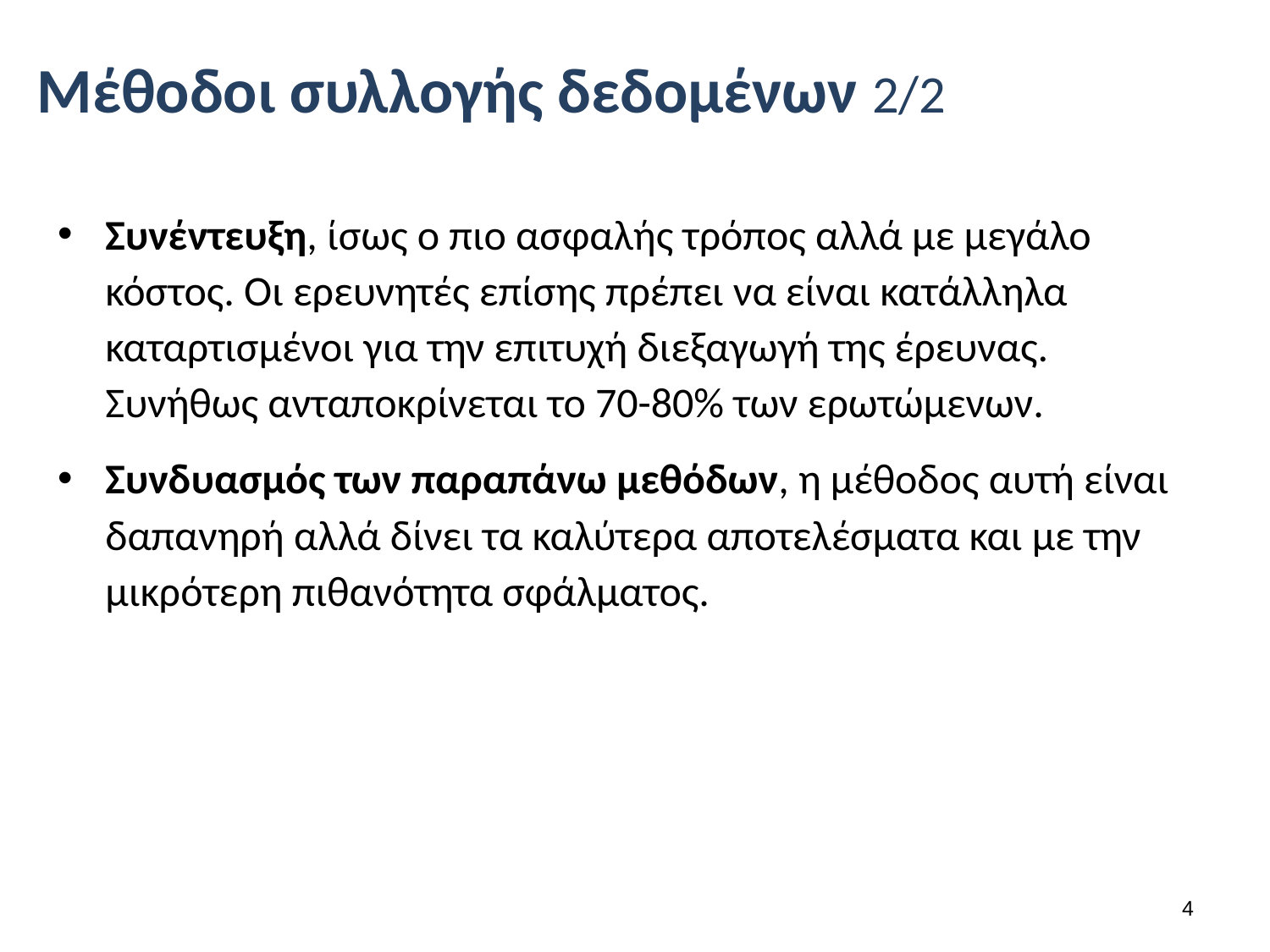

# Μέθοδοι συλλογής δεδομένων 2/2
Συνέντευξη, ίσως ο πιο ασφαλής τρόπος αλλά με μεγάλο κόστος. Οι ερευνητές επίσης πρέπει να είναι κατάλληλα καταρτισμένοι για την επιτυχή διεξαγωγή της έρευνας. Συνήθως ανταποκρίνεται το 70-80% των ερωτώμενων.
Συνδυασμός των παραπάνω μεθόδων, η μέθοδος αυτή είναι δαπανηρή αλλά δίνει τα καλύτερα αποτελέσματα και με την μικρότερη πιθανότητα σφάλματος.
4